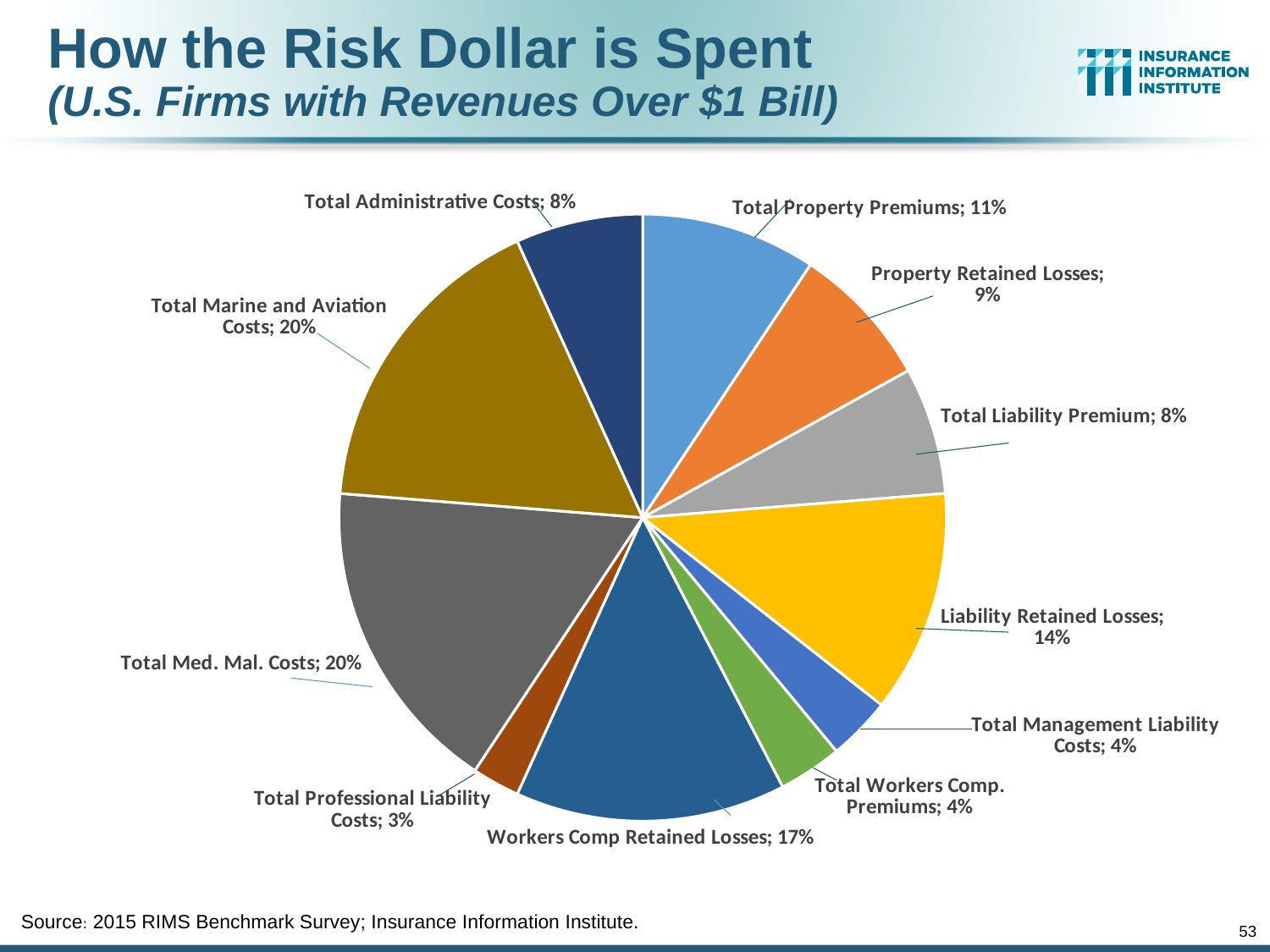

How the Risk Dollar is Spent
(U.S. Firms with Revenues Over $1 Bill)

### Chart

| Category | Sales |
|---|---|
| Total Property Premiums | 0.11 |
| Property Retained Losses | 0.09 |
| Total Liability Premium | 0.08 |
| Liability Retained Losses | 0.14 |
| Total Management Liability Costs | 0.04 |
| Total Workers Comp. Premiums | 0.04 |
| Workers Comp Retained Losses | 0.17 |
| Total Professional Liability Costs | 0.03 |
| Total Med. Mal. Costs | 0.2 |
| Total Marine and Aviation Costs | 0.2 |
| Total Administrative Costs | 0.08 |
Source: 2015 RIMS Benchmark Survey; Insurance Information Institute.

53